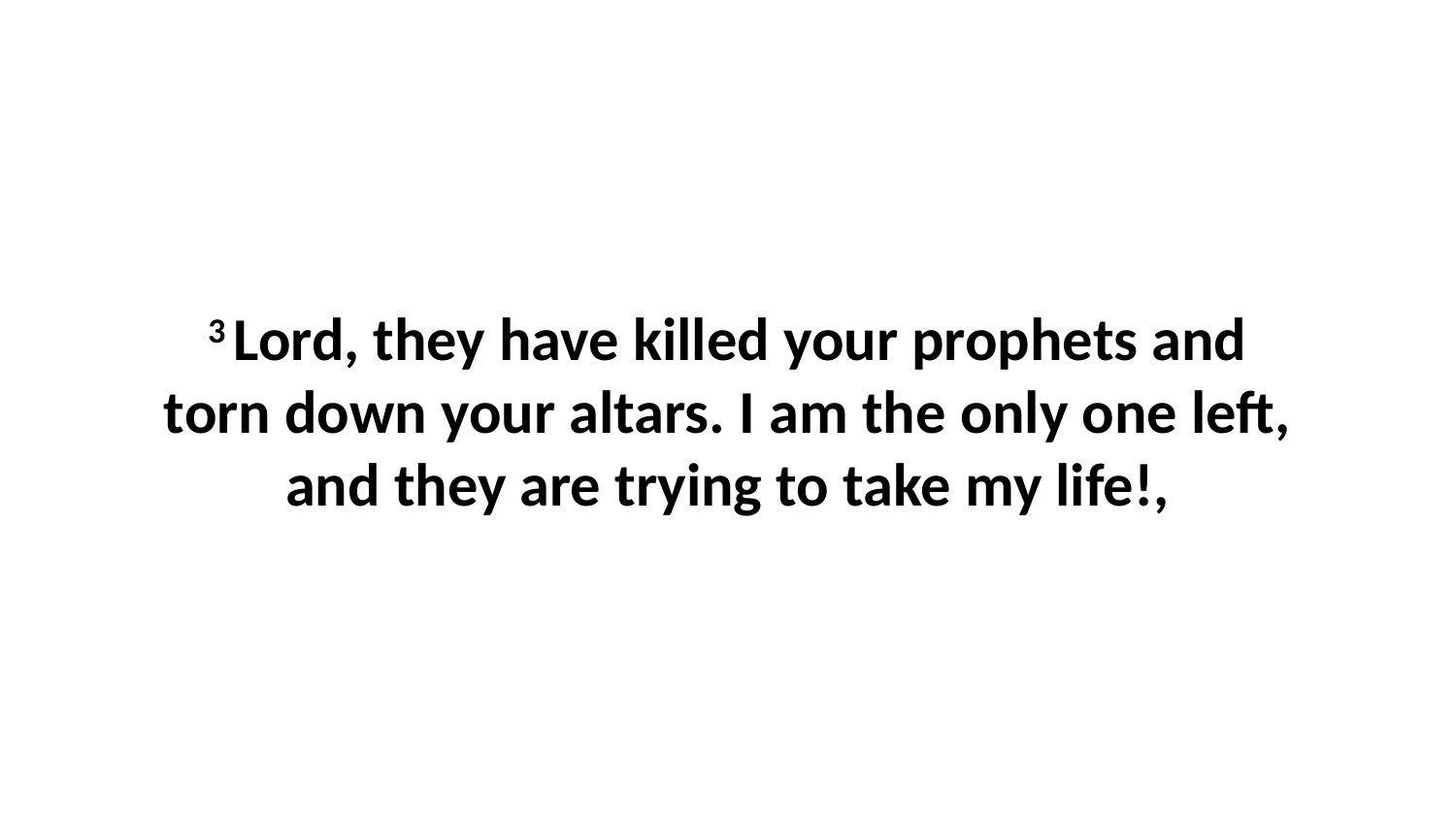

3 Lord, they have killed your prophets and torn down your altars. I am the only one left, and they are trying to take my life!,